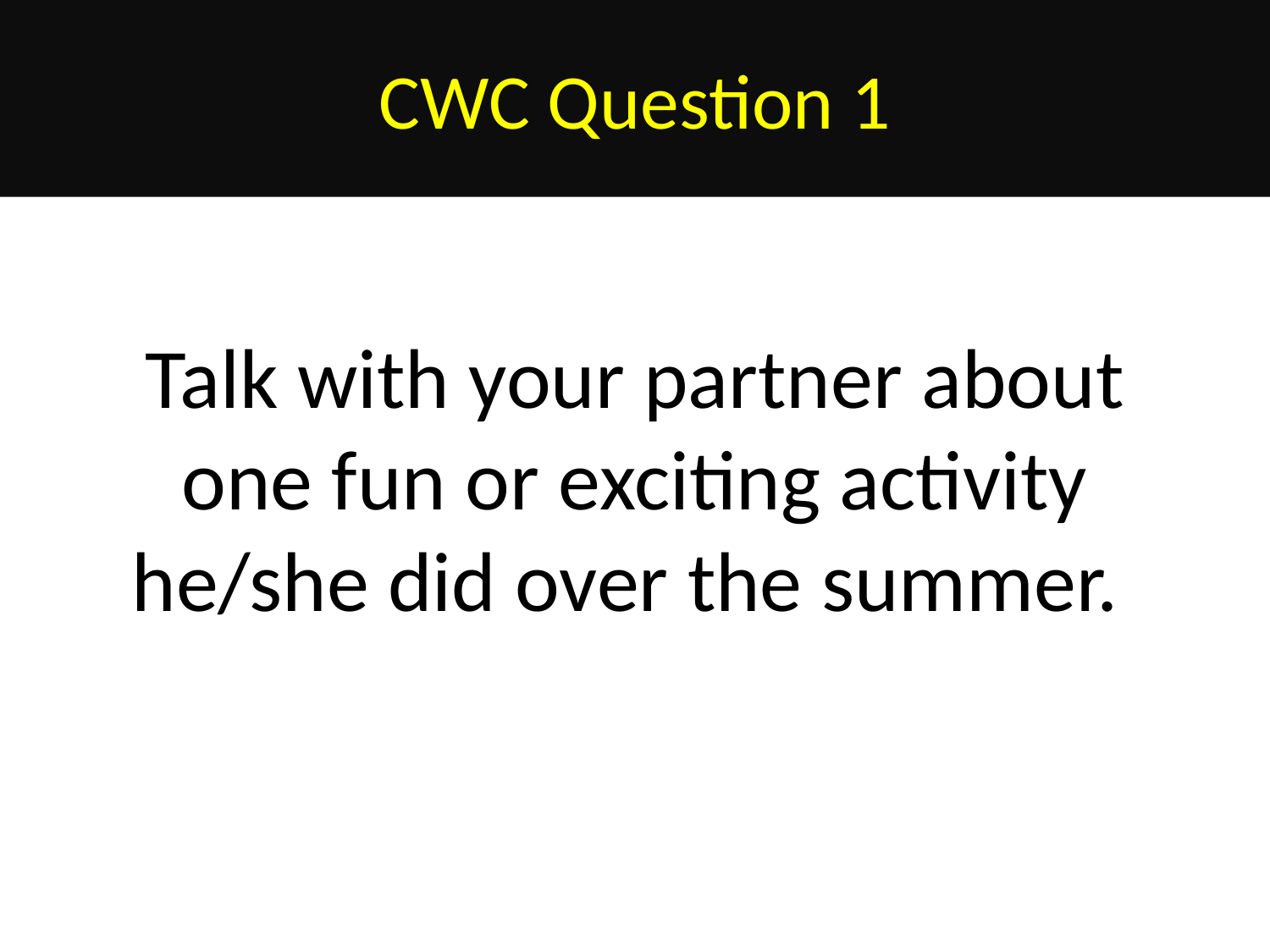

# CWC Question 1
Talk with your partner about one fun or exciting activity he/she did over the summer.